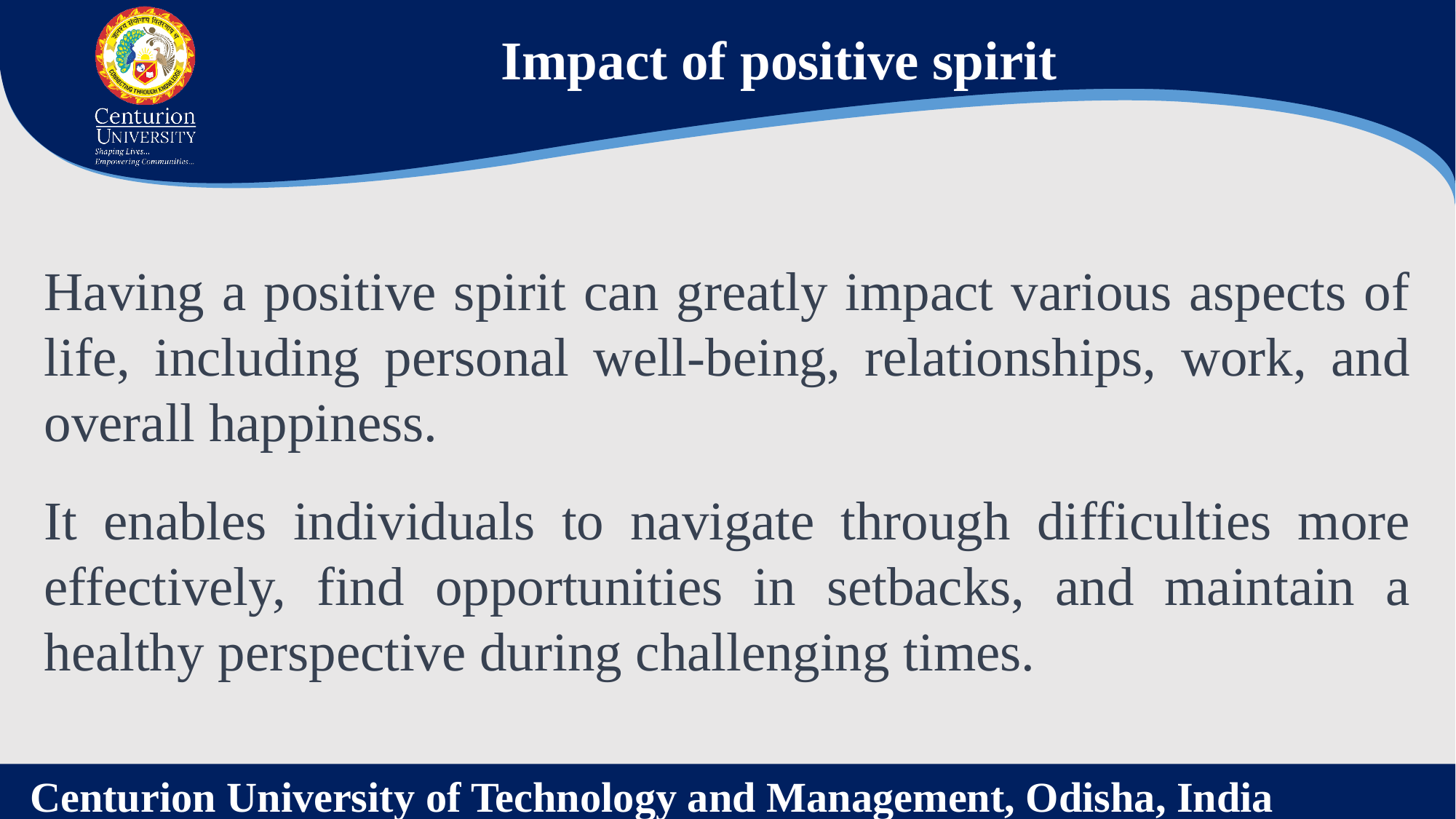

Impact of positive spirit
Having a positive spirit can greatly impact various aspects of life, including personal well-being, relationships, work, and overall happiness.

It enables individuals to navigate through difficulties more effectively, find opportunities in setbacks, and maintain a healthy perspective during challenging times.